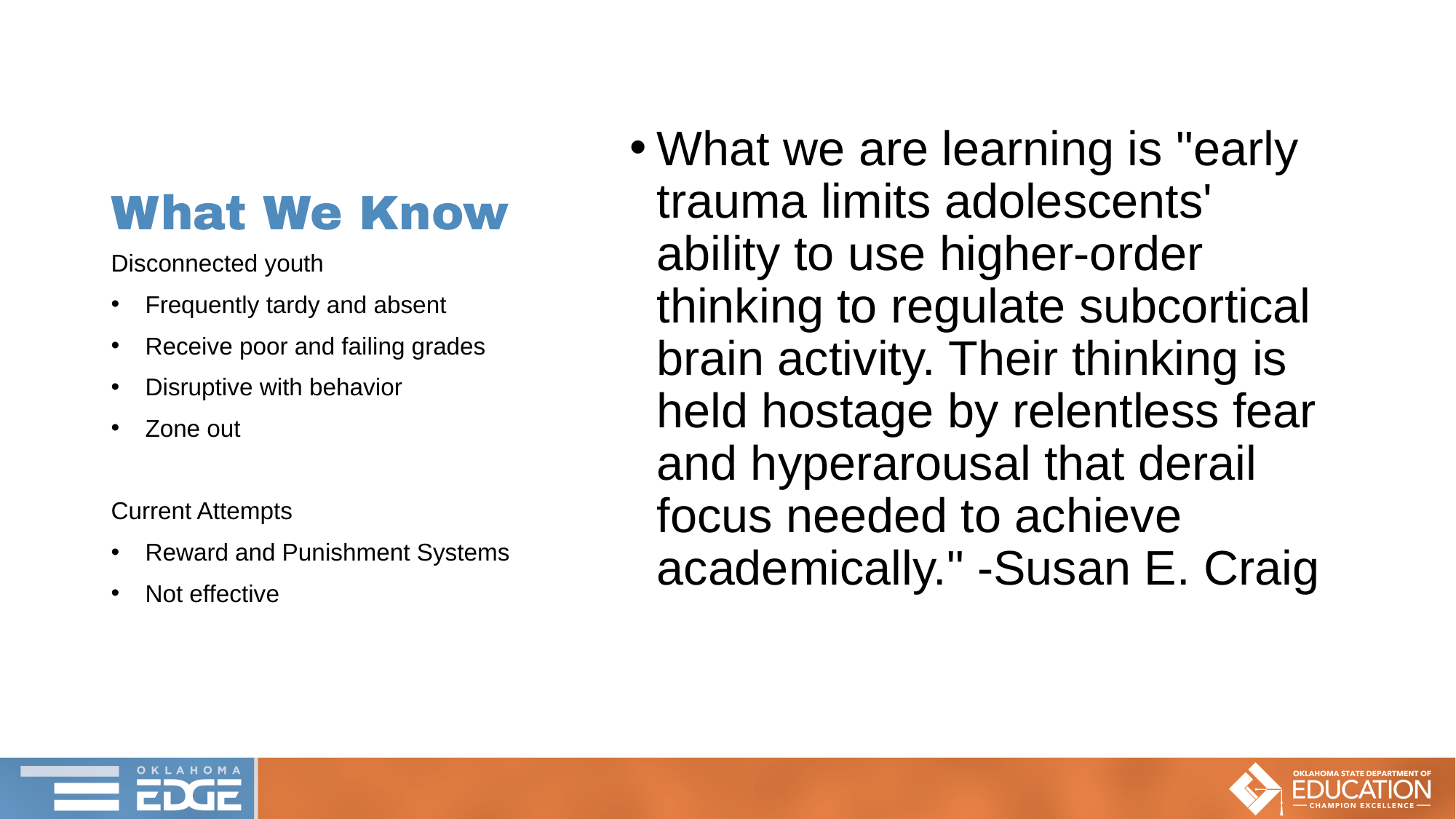

# What We Know
What we are learning is "early trauma limits adolescents' ability to use higher-order thinking to regulate subcortical brain activity. Their thinking is held hostage by relentless fear and hyperarousal that derail focus needed to achieve academically." -Susan E. Craig
Disconnected youth
Frequently tardy and absent
Receive poor and failing grades
Disruptive with behavior
Zone out

Current Attempts
Reward and Punishment Systems
Not effective